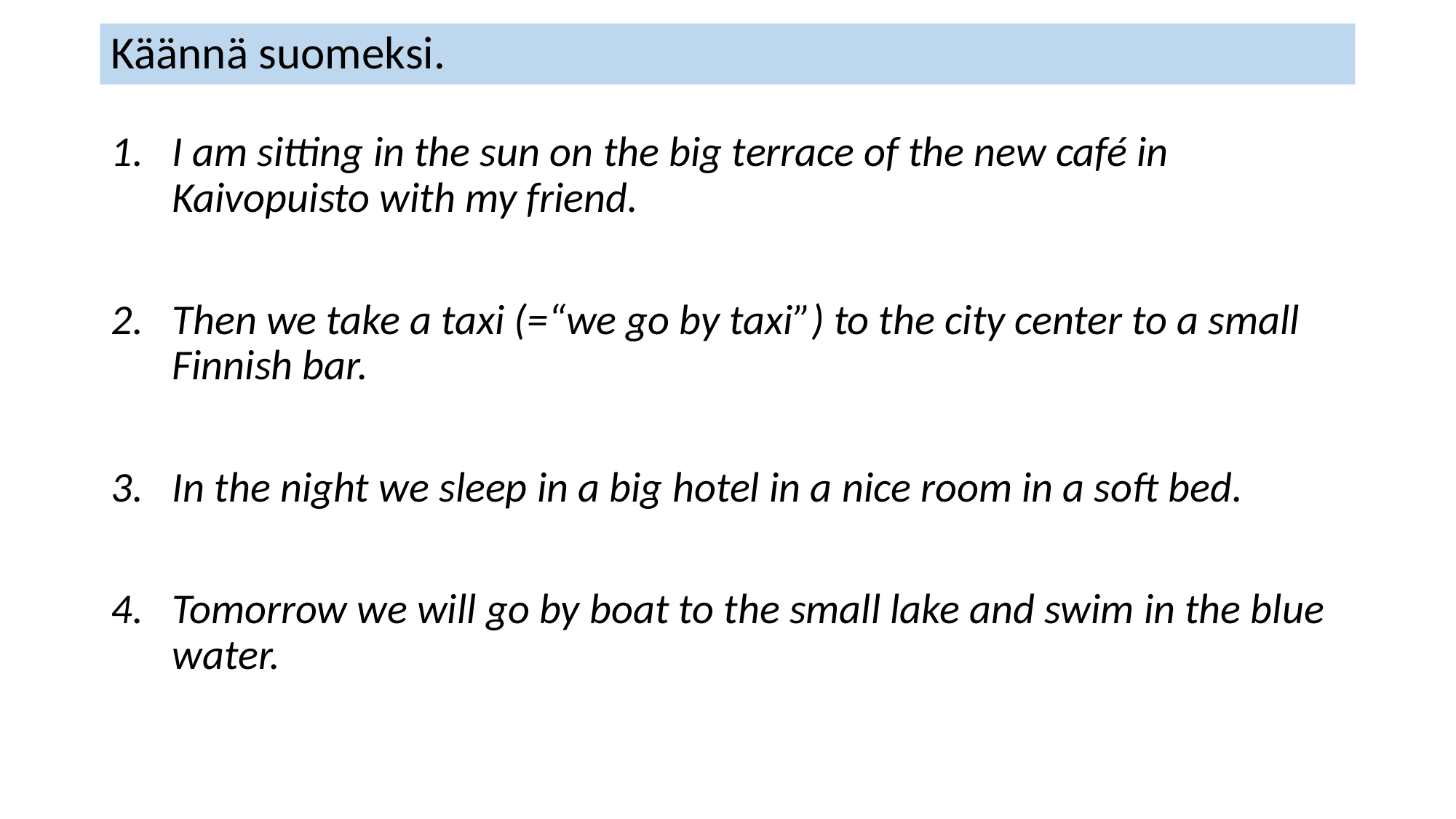

# Käännä suomeksi.
I am sitting in the sun on the big terrace of the new café in Kaivopuisto with my friend.

Then we take a taxi (=“we go by taxi”) to the city center to a small Finnish bar.

In the night we sleep in a big hotel in a nice room in a soft bed.

Tomorrow we will go by boat to the small lake and swim in the blue water.